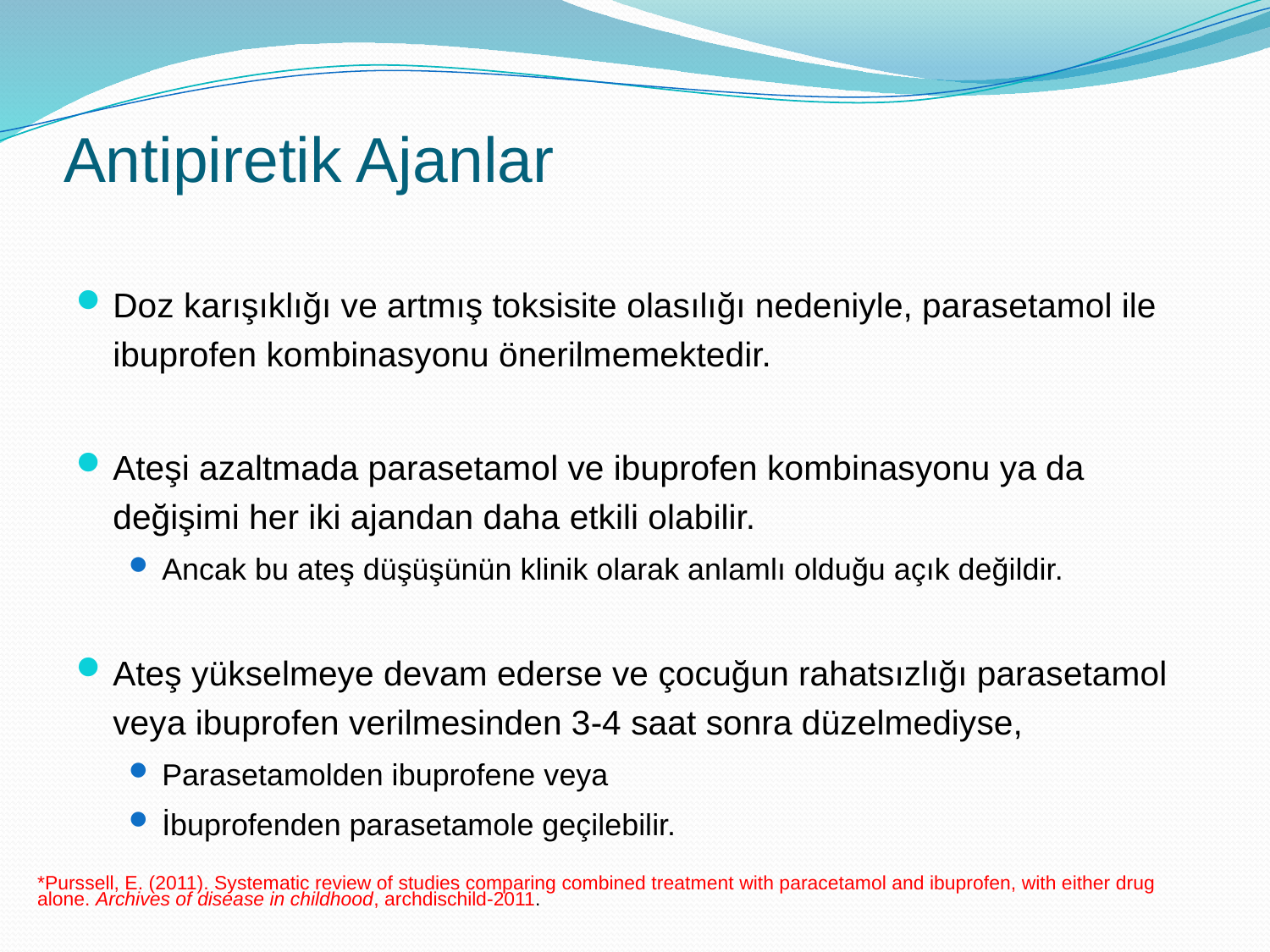

# Antipiretik Ajanlar
Doz karışıklığı ve artmış toksisite olasılığı nedeniyle, parasetamol ile ibuprofen kombinasyonu önerilmemektedir.

Ateşi azaltmada parasetamol ve ibuprofen kombinasyonu ya da değişimi her iki ajandan daha etkili olabilir.
Ancak bu ateş düşüşünün klinik olarak anlamlı olduğu açık değildir.

Ateş yükselmeye devam ederse ve çocuğun rahatsızlığı parasetamol veya ibuprofen verilmesinden 3-4 saat sonra düzelmediyse,
Parasetamolden ibuprofene veya
İbuprofenden parasetamole geçilebilir.

*Purssell, E. (2011). Systematic review of studies comparing combined treatment with paracetamol and ibuprofen, with either drug alone. Archives of disease in childhood, archdischild-2011.